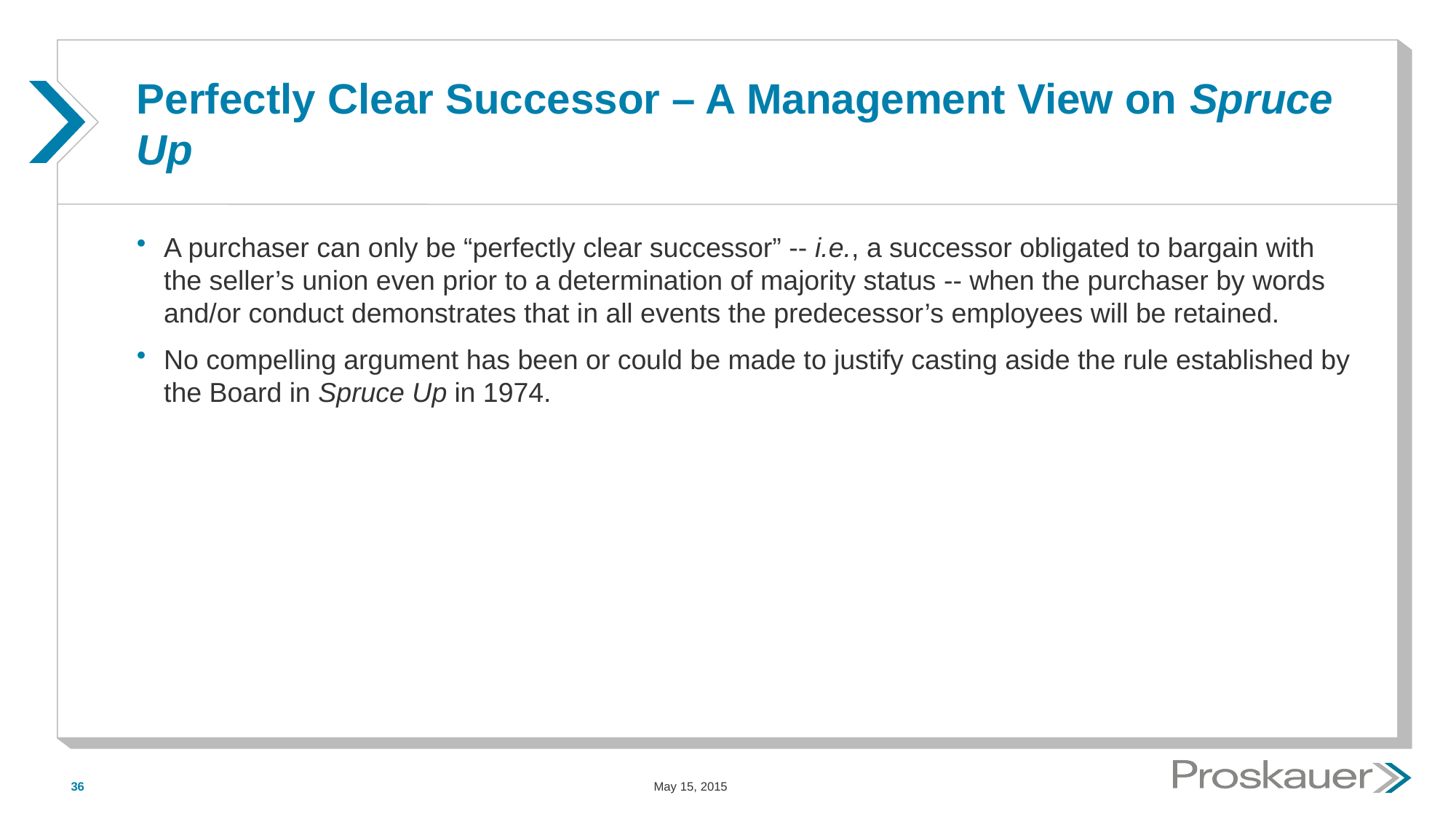

# Perfectly Clear Successor – A Management View on Spruce Up
A purchaser can only be “perfectly clear successor” -- i.e., a successor obligated to bargain with the seller’s union even prior to a determination of majority status -- when the purchaser by words and/or conduct demonstrates that in all events the predecessor’s employees will be retained.
No compelling argument has been or could be made to justify casting aside the rule established by the Board in Spruce Up in 1974.
36
May 15, 2015